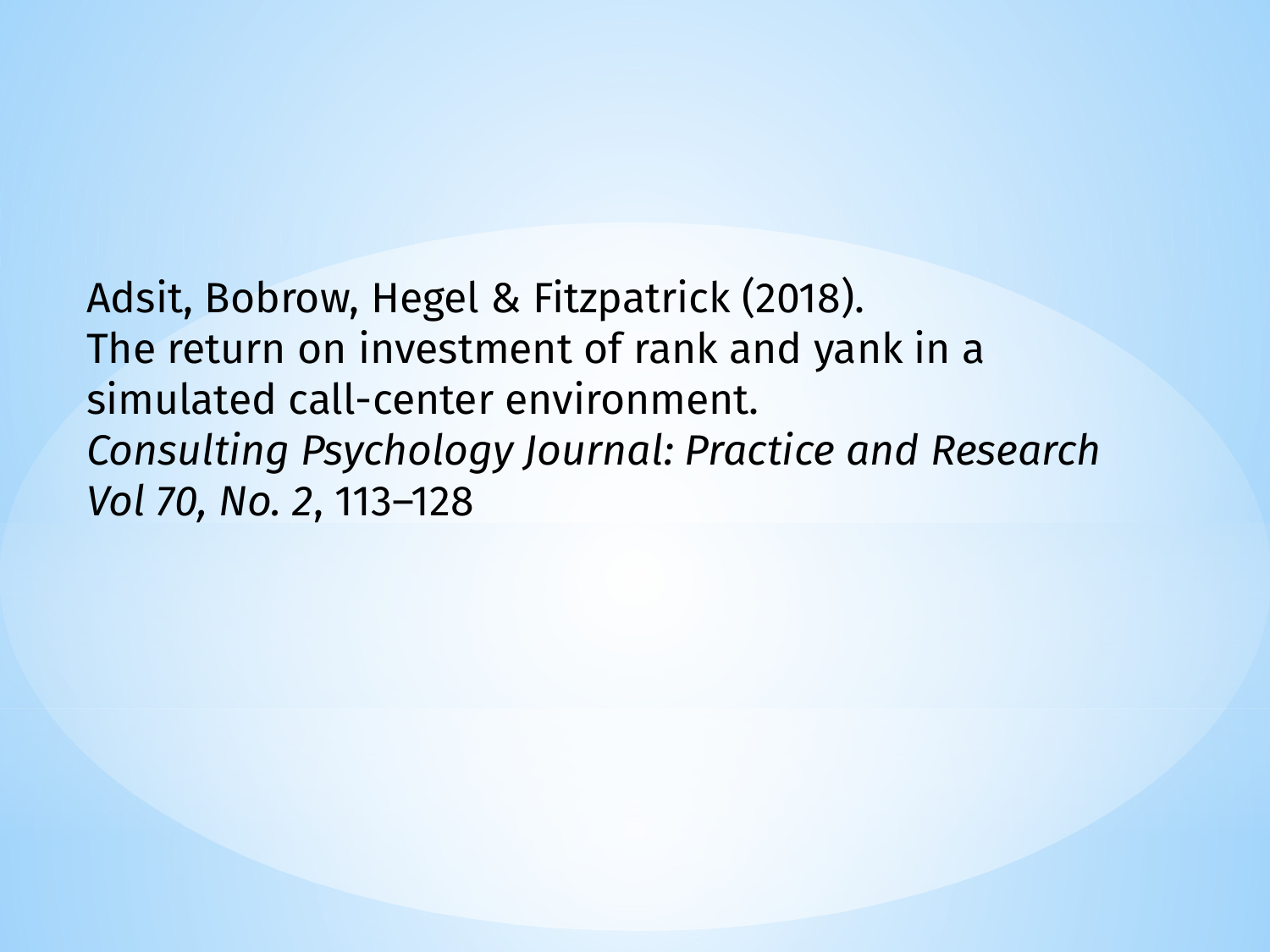

Adsit, Bobrow, Hegel & Fitzpatrick (2018).
The return on investment of rank and yank in a simulated call-center environment.
Consulting Psychology Journal: Practice and Research
Vol 70, No. 2, 113–128